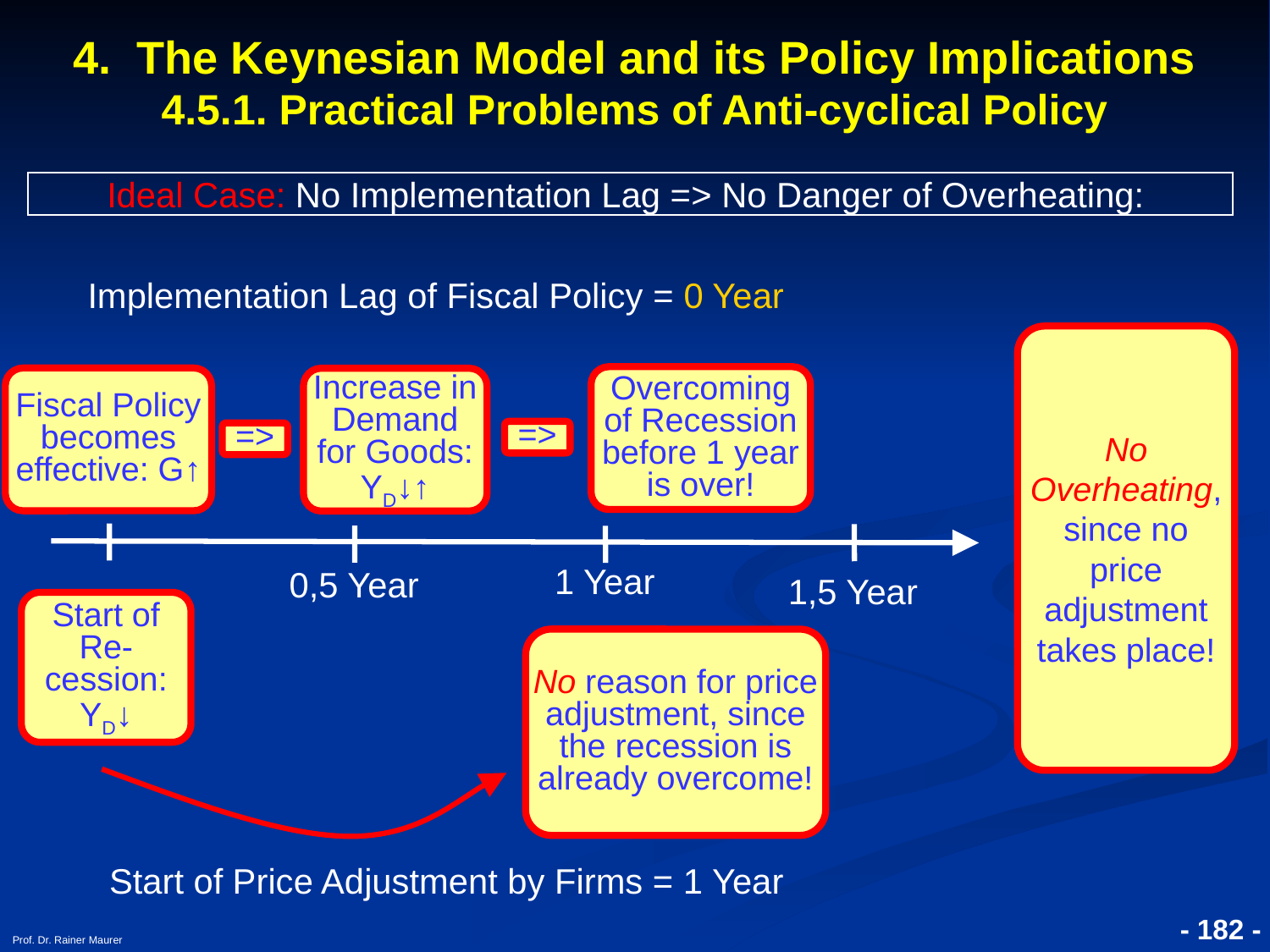

4.  The Keynesian Model and its Policy Implications
4.5.1. Practical Problems of Anti-cyclical Policy
Ideal Case: No Implementation Lag => No Danger of Overheating:
Implementation Lag of Fiscal Policy = 0 Year
No Overheating, since no price adjustment takes place!
Overcoming of Recession before 1 year is over!
Fiscal Policy becomes effective: G↑
Increase in Demand for Goods: YD↓↑
=>
=>

1 Year
0,5 Year
1,5 Year
Start of Re-cession: YD↓
No reason for price adjustment, since the recession is already overcome!

Start of Price Adjustment by Firms = 1 Year
- 182 -
Prof. Dr. Rainer Maurer